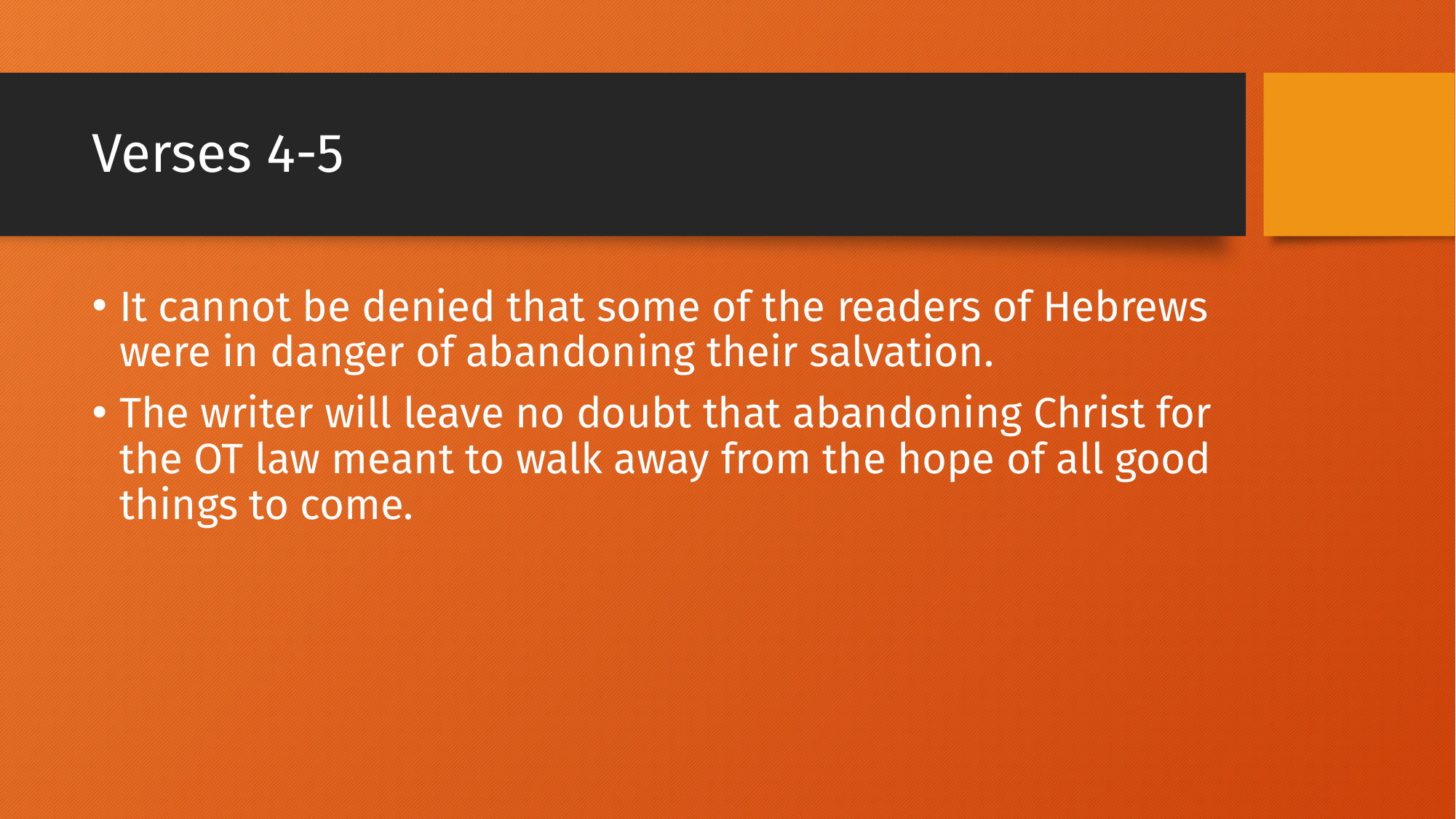

# Verses 4-5
It cannot be denied that some of the readers of Hebrews were in danger of abandoning their salvation.
The writer will leave no doubt that abandoning Christ for the OT law meant to walk away from the hope of all good things to come.